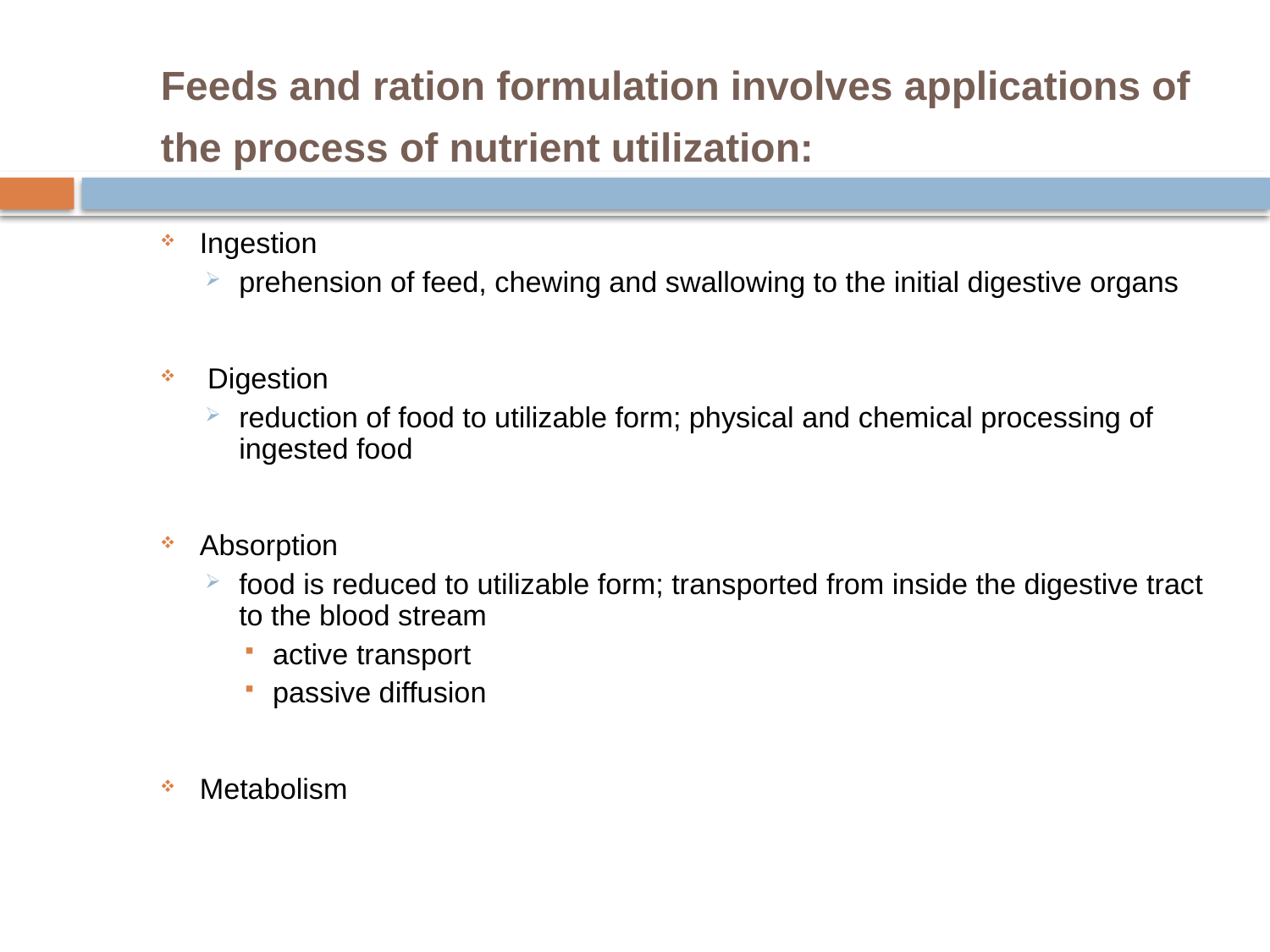

# Feeds and ration formulation involves applications of the process of nutrient utilization:
Ingestion
prehension of feed, chewing and swallowing to the initial digestive organs

 Digestion
reduction of food to utilizable form; physical and chemical processing of ingested food

Absorption
food is reduced to utilizable form; transported from inside the digestive tract to the blood stream
active transport
passive diffusion

Metabolism